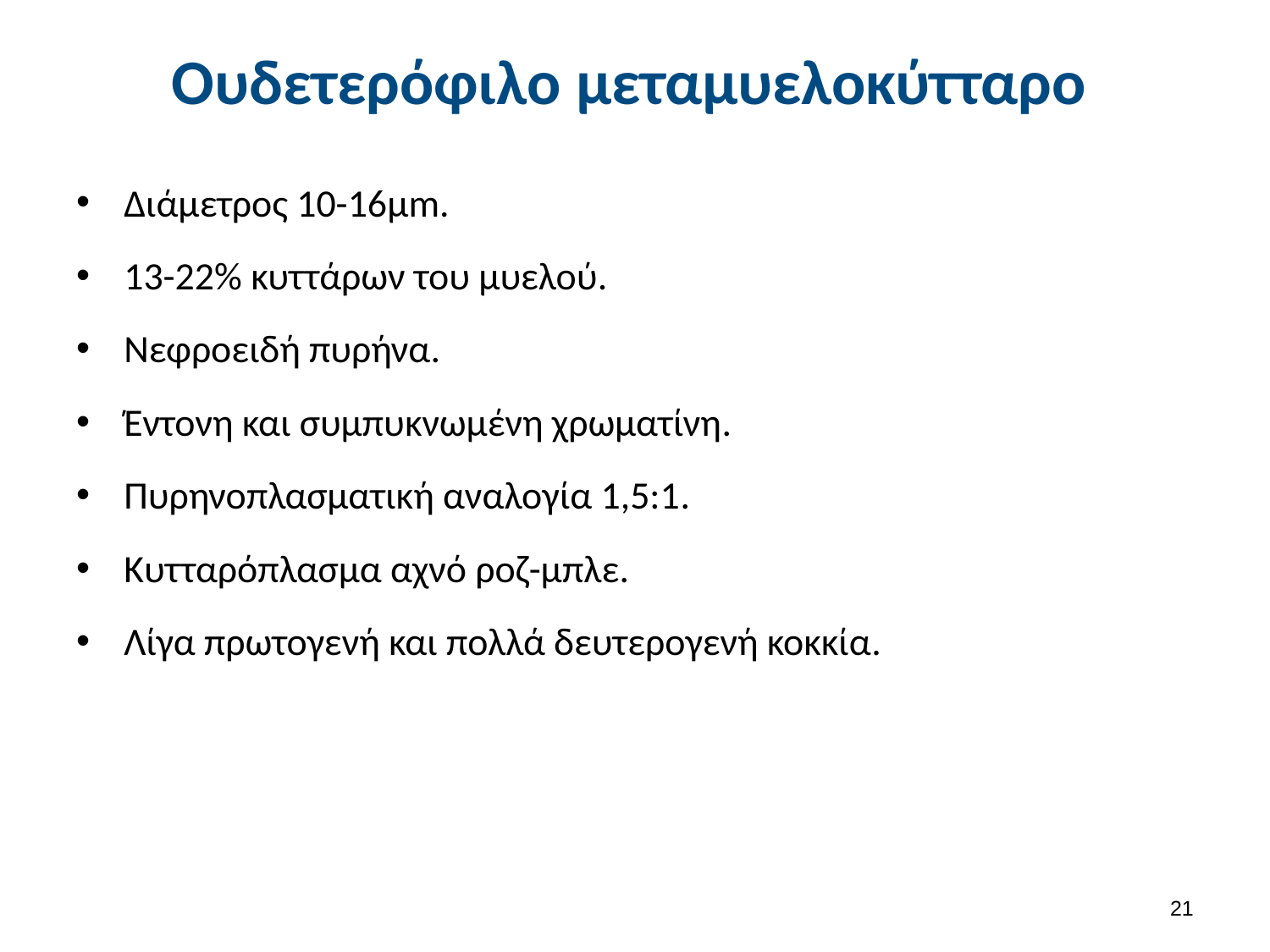

# Ουδετερόφιλο μεταμυελοκύτταρο
Διάμετρος 10-16μm.
13-22% κυττάρων του μυελού.
Νεφροειδή πυρήνα.
Έντονη και συμπυκνωμένη χρωματίνη.
Πυρηνοπλασματική αναλογία 1,5:1.
Κυτταρόπλασμα αχνό ροζ-μπλε.
Λίγα πρωτογενή και πολλά δευτερογενή κοκκία.

21